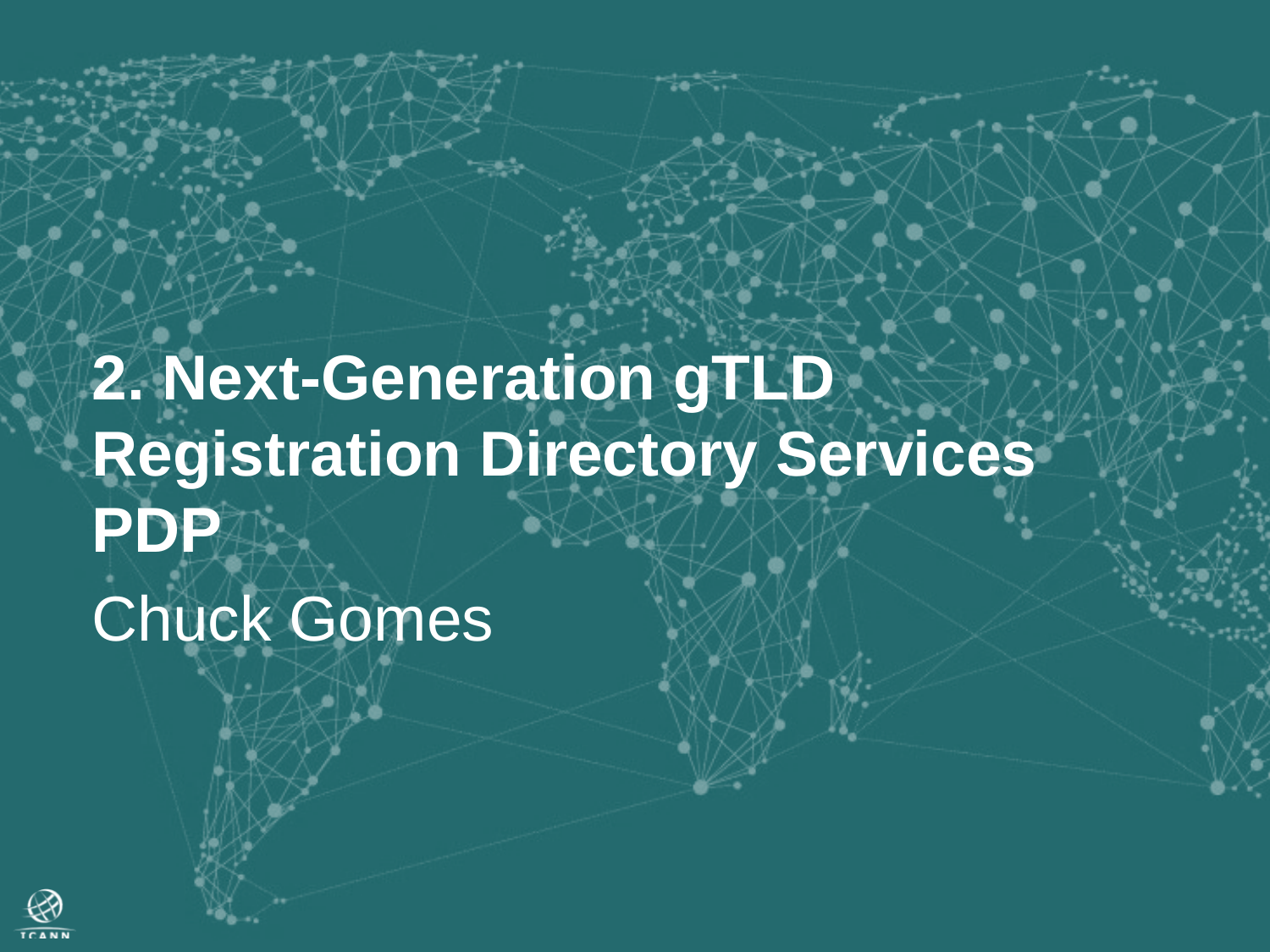

2. Next-Generation gTLD Registration Directory Services PDP
Chuck Gomes